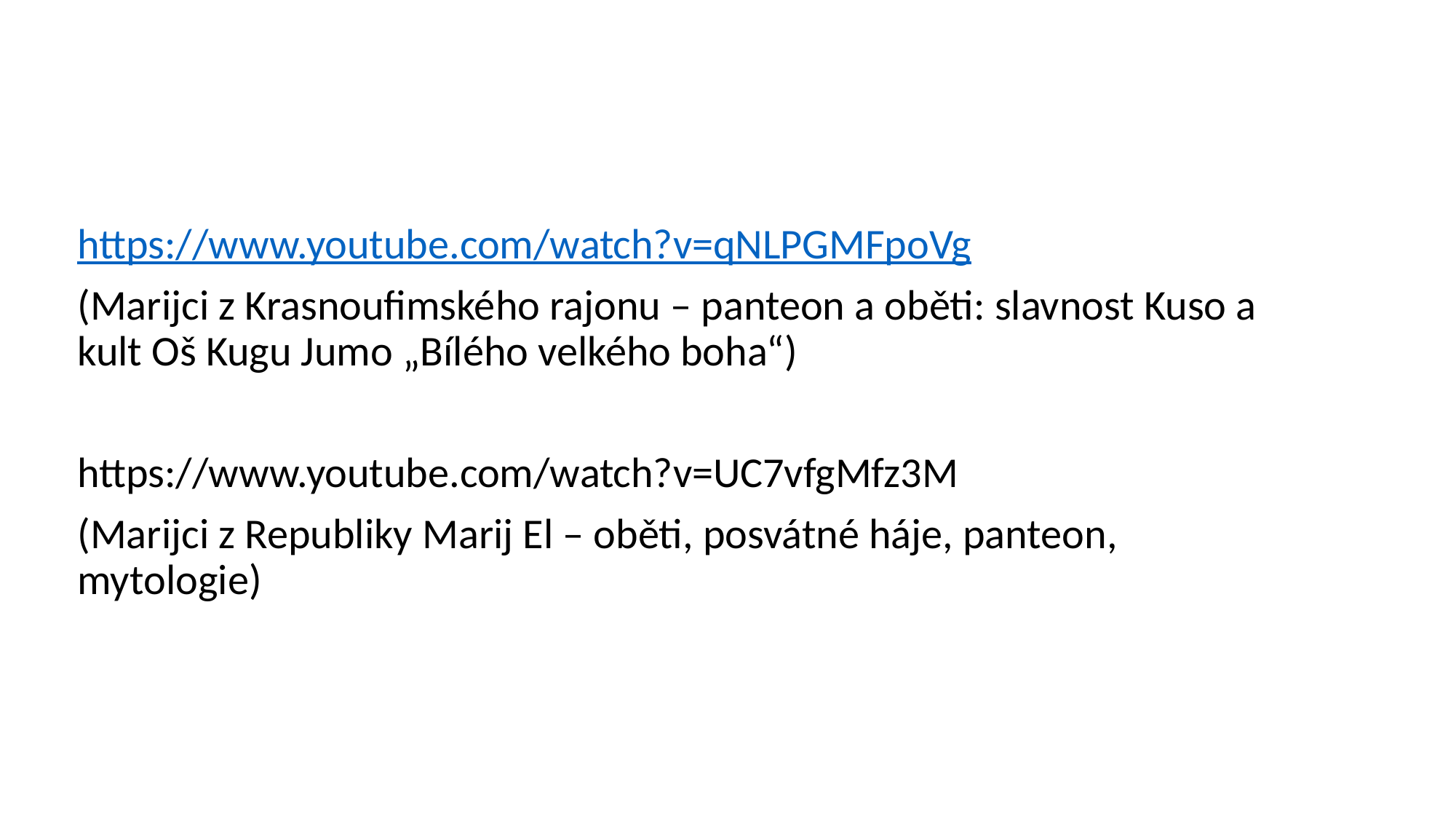

#
https://www.youtube.com/watch?v=qNLPGMFpoVg
(Marijci z Krasnoufimského rajonu – panteon a oběti: slavnost Kuso a kult Oš Kugu Jumo „Bílého velkého boha“)

https://www.youtube.com/watch?v=UC7vfgMfz3M
(Marijci z Republiky Marij El – oběti, posvátné háje, panteon, mytologie)